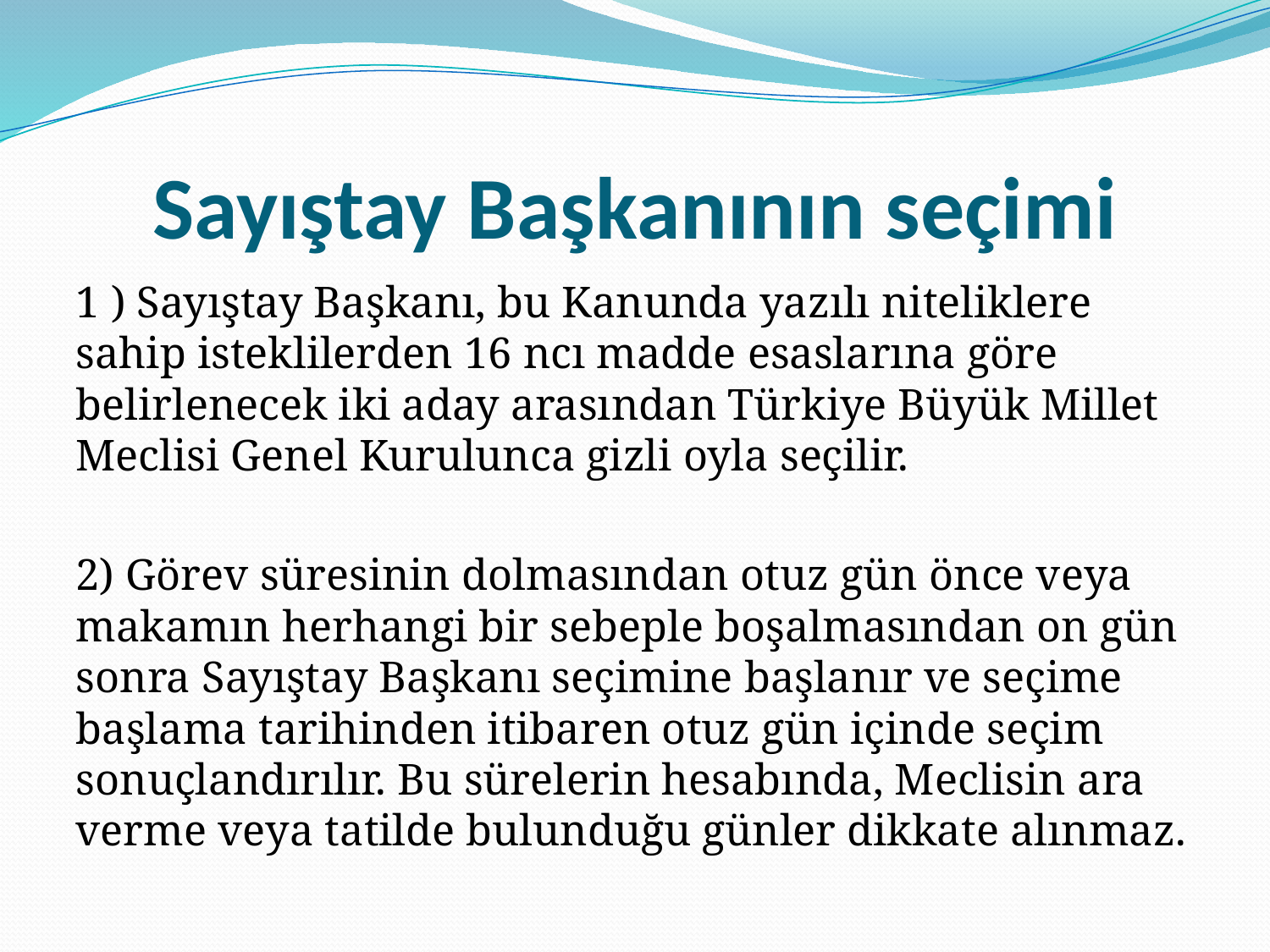

# Sayıştay Başkanının seçimi
1 ) Sayıştay Başkanı, bu Kanunda yazılı niteliklere sahip isteklilerden 16 ncı madde esaslarına göre belirlenecek iki aday arasından Türkiye Büyük Millet Meclisi Genel Kurulunca gizli oyla seçilir.

2) Görev süresinin dolmasından otuz gün önce veya makamın herhangi bir sebeple boşalmasından on gün sonra Sayıştay Başkanı seçimine başlanır ve seçime başlama tarihinden itibaren otuz gün içinde seçim sonuçlandırılır. Bu sürelerin hesabında, Meclisin ara verme veya tatilde bulunduğu günler dikkate alınmaz.